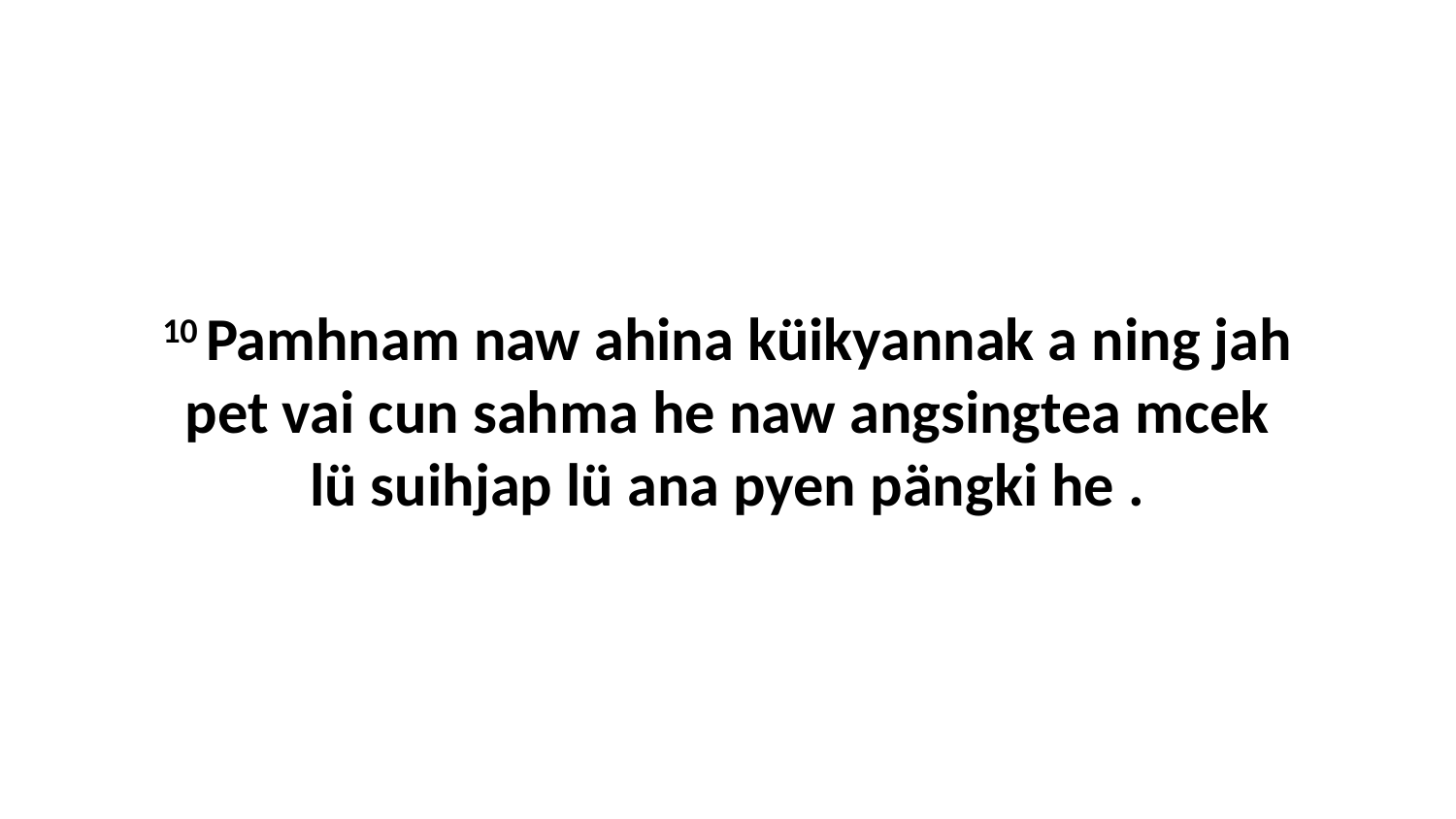

10 Pamhnam naw ahina küikyannak a ning jah pet vai cun sahma he naw angsingtea mcek lü suihjap lü ana pyen pängki he .